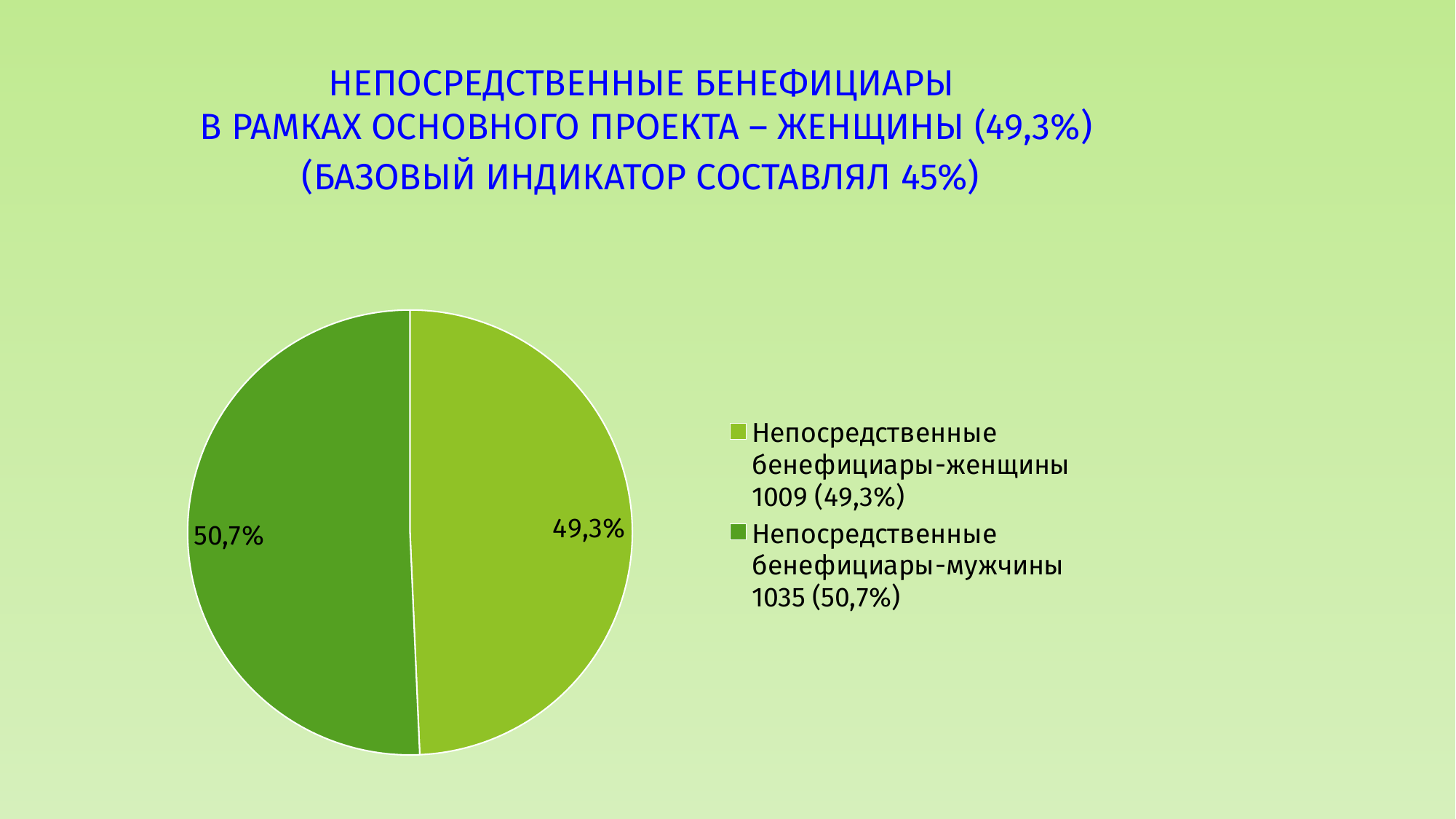

# Непосредственные бенефициары В рамках основного Проекта – женщины (49,3%) (Базовый индикатор составлял 45%)

### Chart

| Category | Количество выданных займов по состоянию на 31 июля 2020 г. |
|---|---|
| Непосредственные бенефициары-женщины 1009 (49,3%) | 0.493 |
| Непосредственные бенефициары-мужчины 1035 (50,7%) | 0.507 |
10